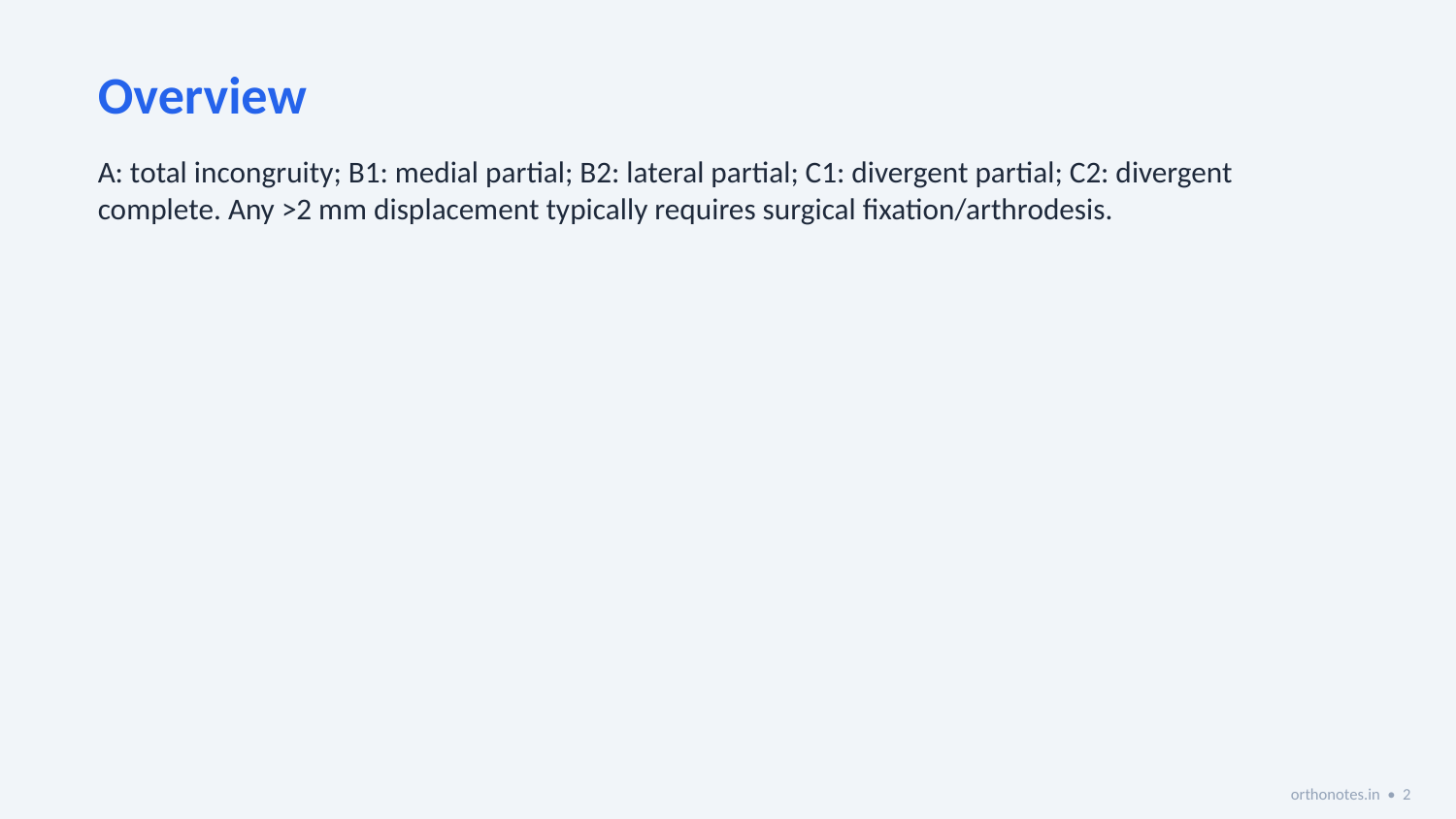

Overview
A: total incongruity; B1: medial partial; B2: lateral partial; C1: divergent partial; C2: divergent complete. Any >2 mm displacement typically requires surgical fixation/arthrodesis.
orthonotes.in  •  2